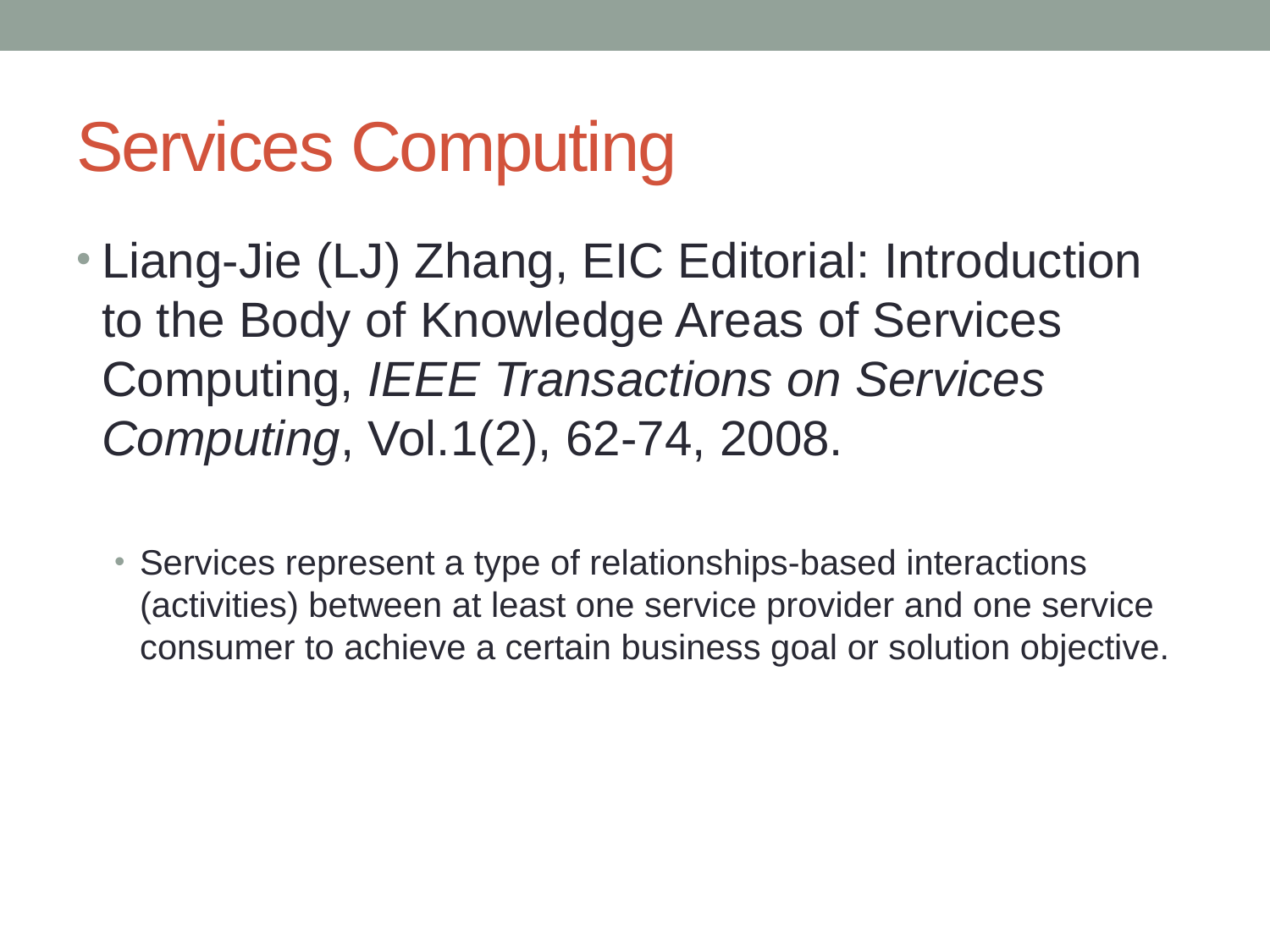

# Services Computing
Liang-Jie (LJ) Zhang, EIC Editorial: Introduction to the Body of Knowledge Areas of Services Computing, IEEE Transactions on Services Computing, Vol.1(2), 62-74, 2008.

Services represent a type of relationships-based interactions (activities) between at least one service provider and one service consumer to achieve a certain business goal or solution objective.